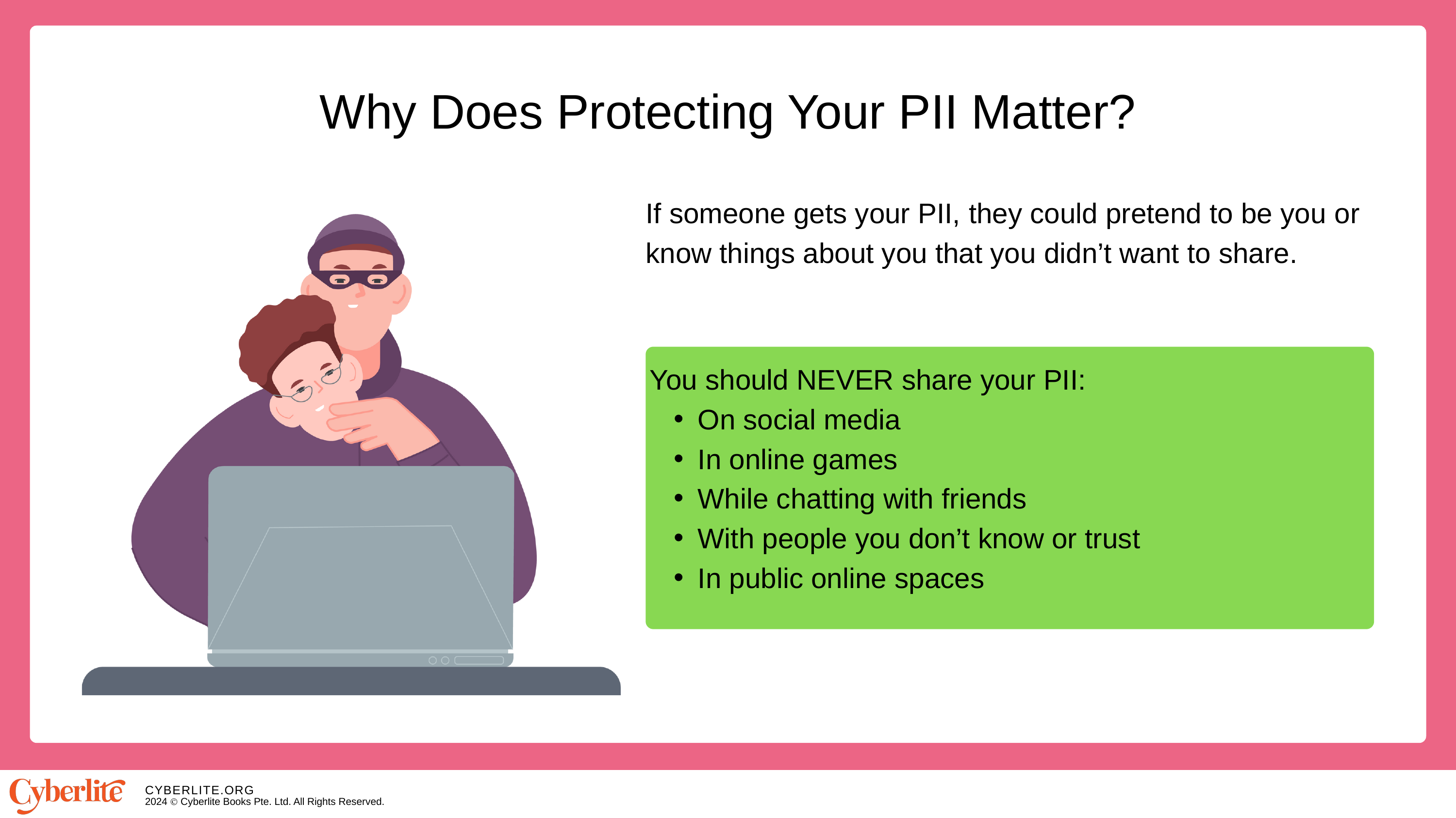

Why Does Protecting Your PII Matter?
If someone gets your PII, they could pretend to be you or know things about you that you didn’t want to share.

You should NEVER share your PII:
On social media
In online games
While chatting with friends
With people you don’t know or trust
In public online spaces